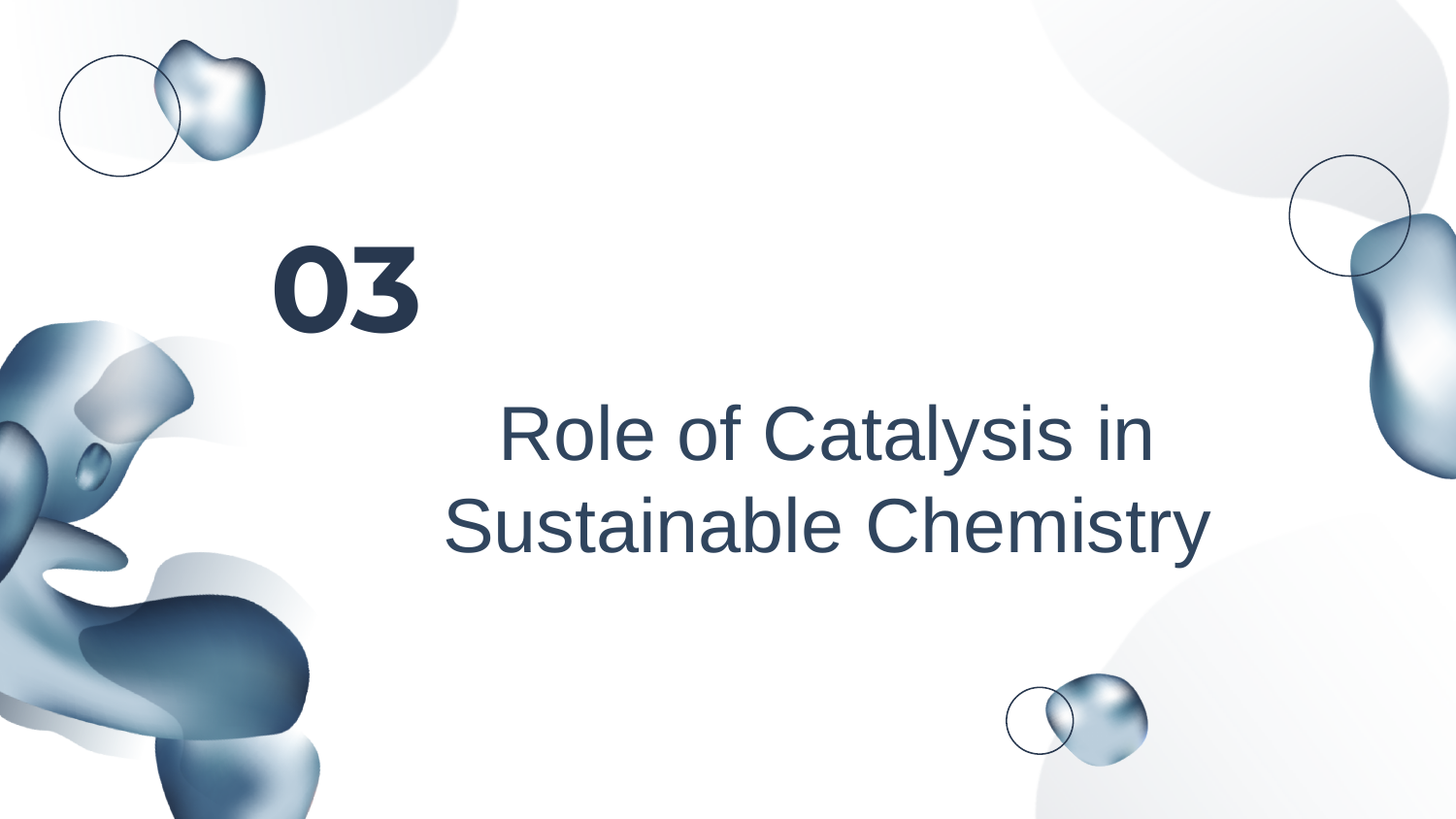

03
# Role of Catalysis in Sustainable Chemistry